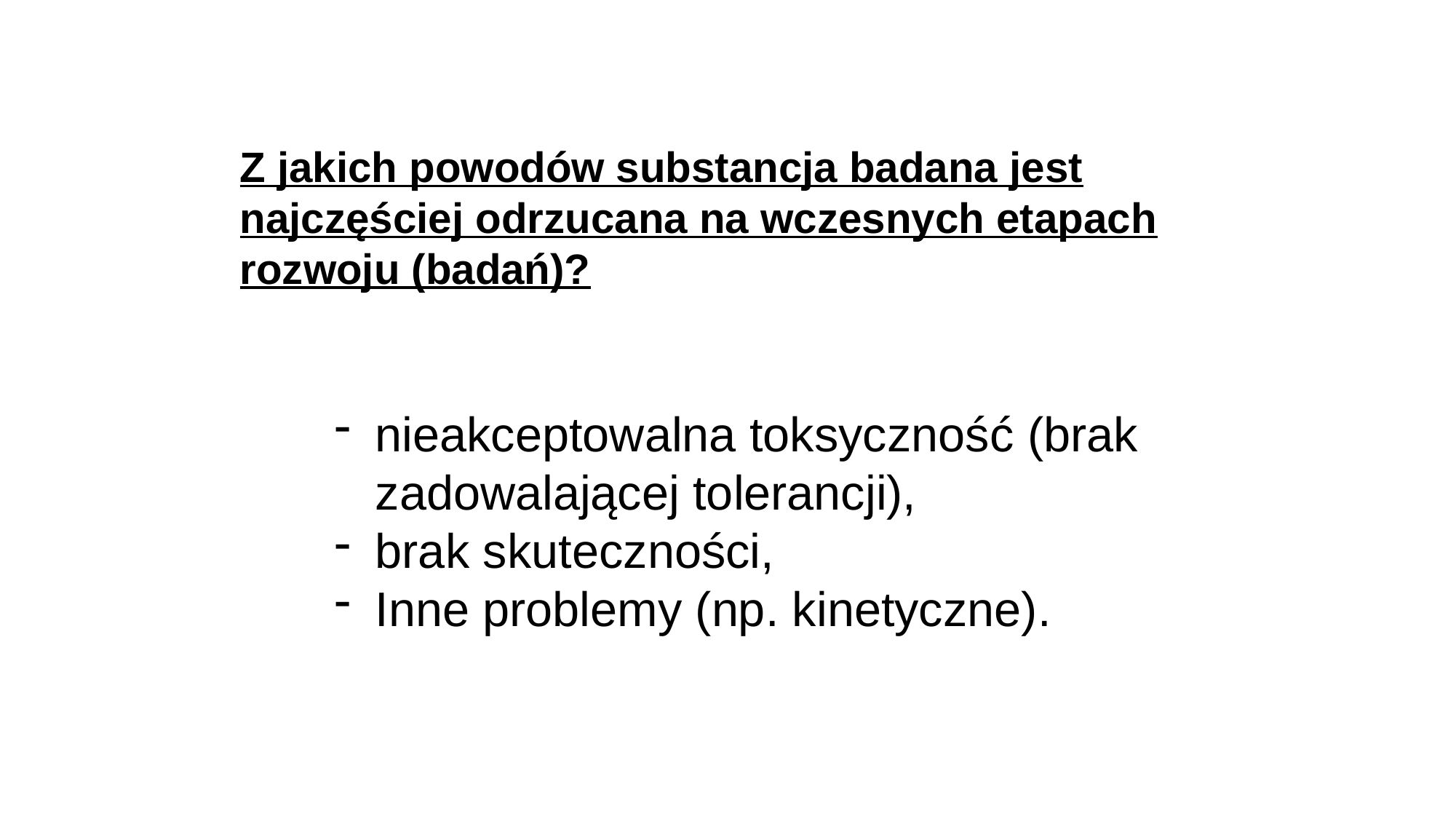

Z jakich powodów substancja badana jest najczęściej odrzucana na wczesnych etapach rozwoju (badań)?
nieakceptowalna toksyczność (brak zadowalającej tolerancji),
brak skuteczności,
Inne problemy (np. kinetyczne).